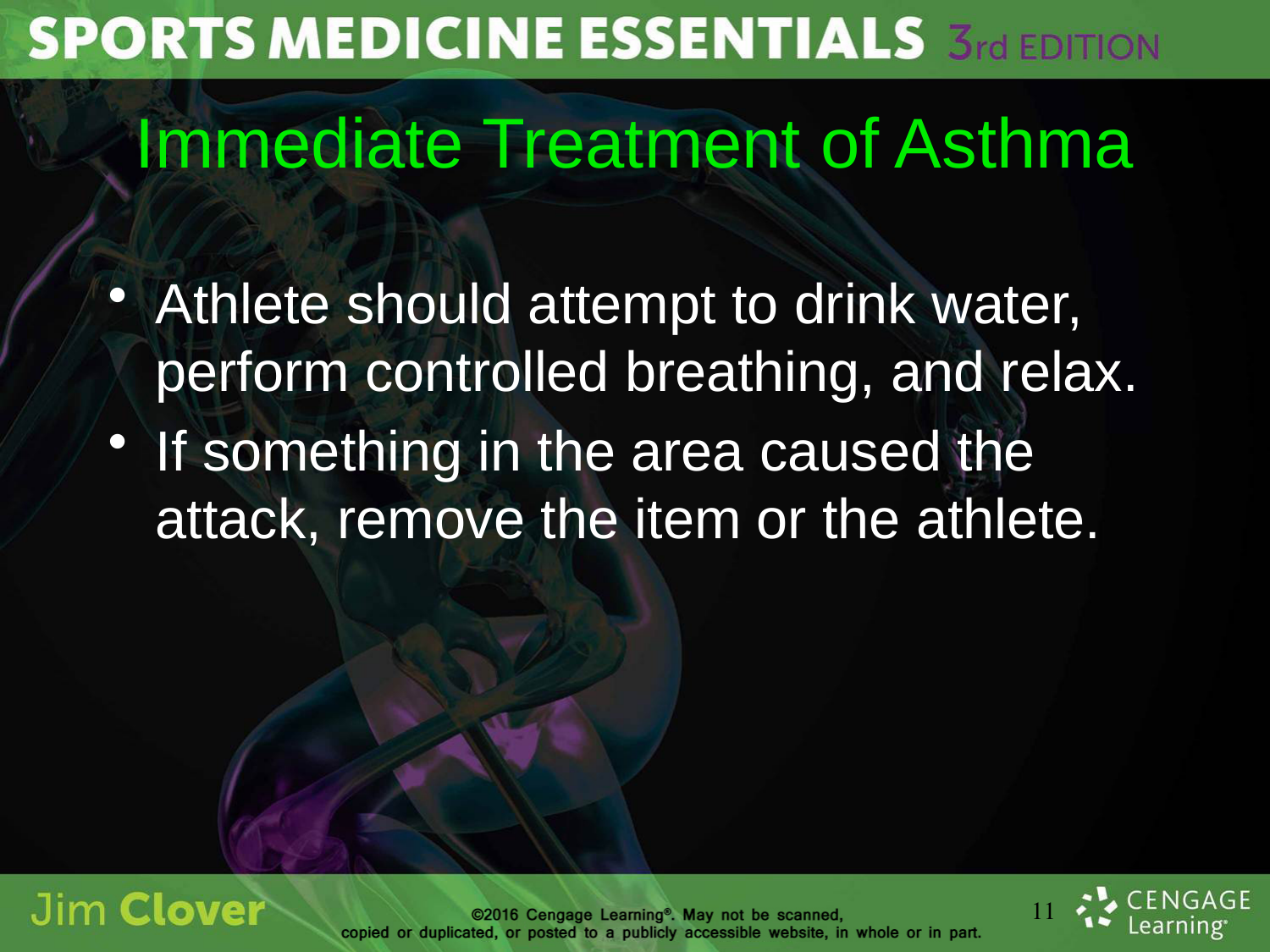

# Immediate Treatment of Asthma
Athlete should attempt to drink water, perform controlled breathing, and relax.
If something in the area caused the attack, remove the item or the athlete.

11